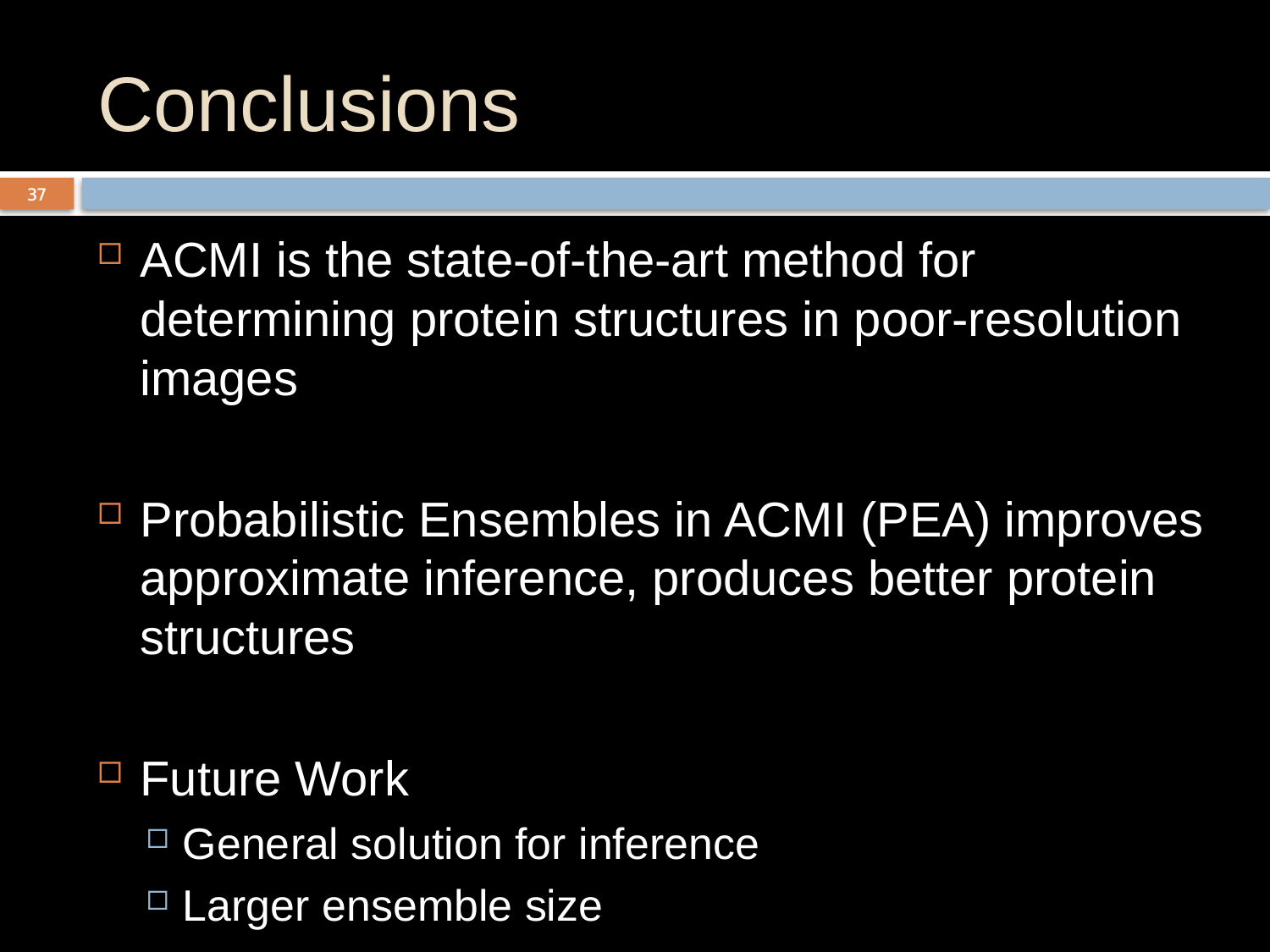

# Conclusions
37
ACMI is the state-of-the-art method for determining protein structures in poor-resolution images

Probabilistic Ensembles in ACMI (PEA) improves approximate inference, produces better protein structures

Future Work
General solution for inference
Larger ensemble size